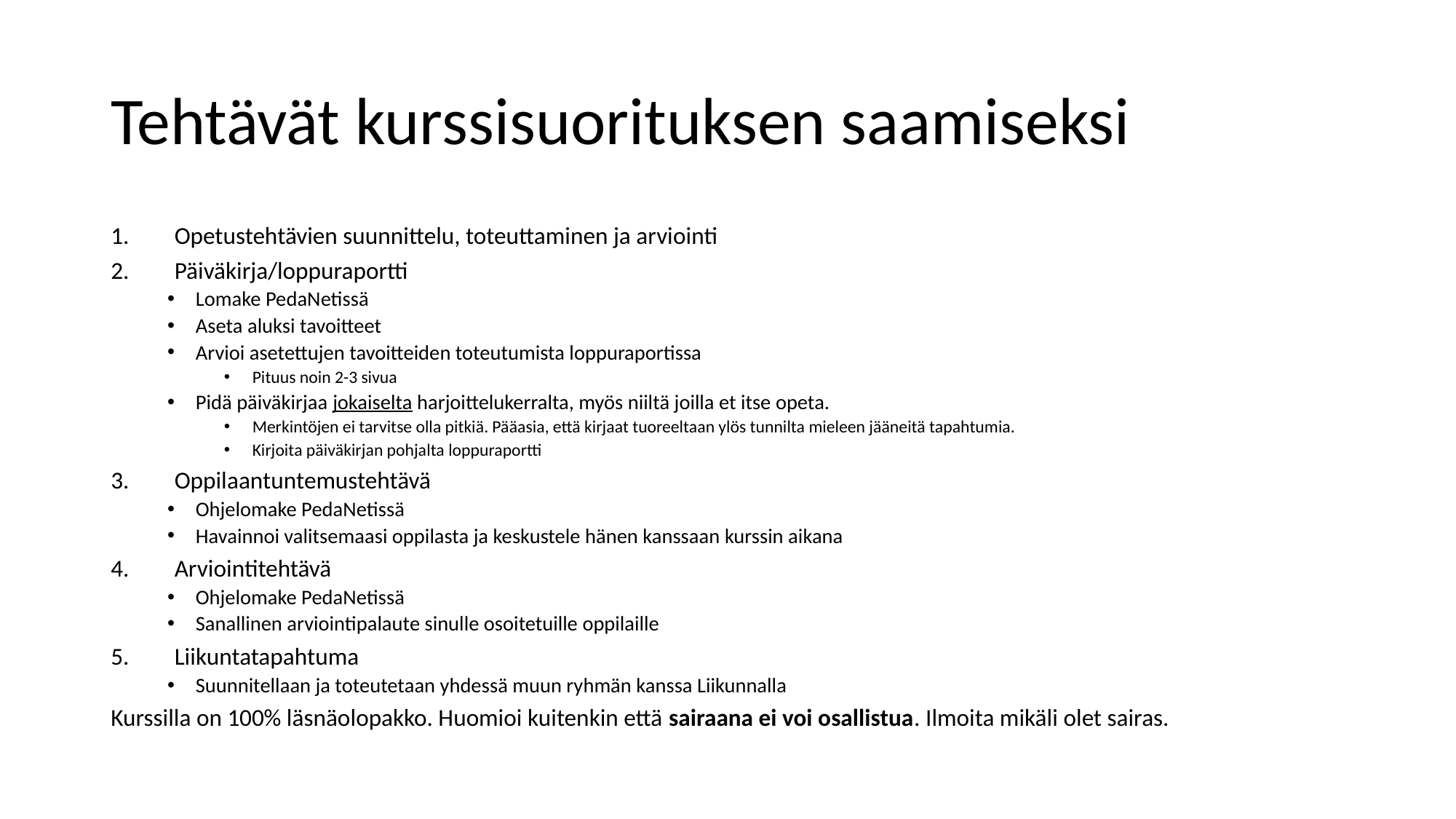

# Tehtävät kurssisuorituksen saamiseksi
Opetustehtävien suunnittelu, toteuttaminen ja arviointi
Päiväkirja/loppuraportti
Lomake PedaNetissä
Aseta aluksi tavoitteet
Arvioi asetettujen tavoitteiden toteutumista loppuraportissa
Pituus noin 2-3 sivua
Pidä päiväkirjaa jokaiselta harjoittelukerralta, myös niiltä joilla et itse opeta.
Merkintöjen ei tarvitse olla pitkiä. Pääasia, että kirjaat tuoreeltaan ylös tunnilta mieleen jääneitä tapahtumia.
Kirjoita päiväkirjan pohjalta loppuraportti
Oppilaantuntemustehtävä
Ohjelomake PedaNetissä
Havainnoi valitsemaasi oppilasta ja keskustele hänen kanssaan kurssin aikana
Arviointitehtävä
Ohjelomake PedaNetissä
Sanallinen arviointipalaute sinulle osoitetuille oppilaille
Liikuntatapahtuma
Suunnitellaan ja toteutetaan yhdessä muun ryhmän kanssa Liikunnalla
Kurssilla on 100% läsnäolopakko. Huomioi kuitenkin että sairaana ei voi osallistua. Ilmoita mikäli olet sairas.